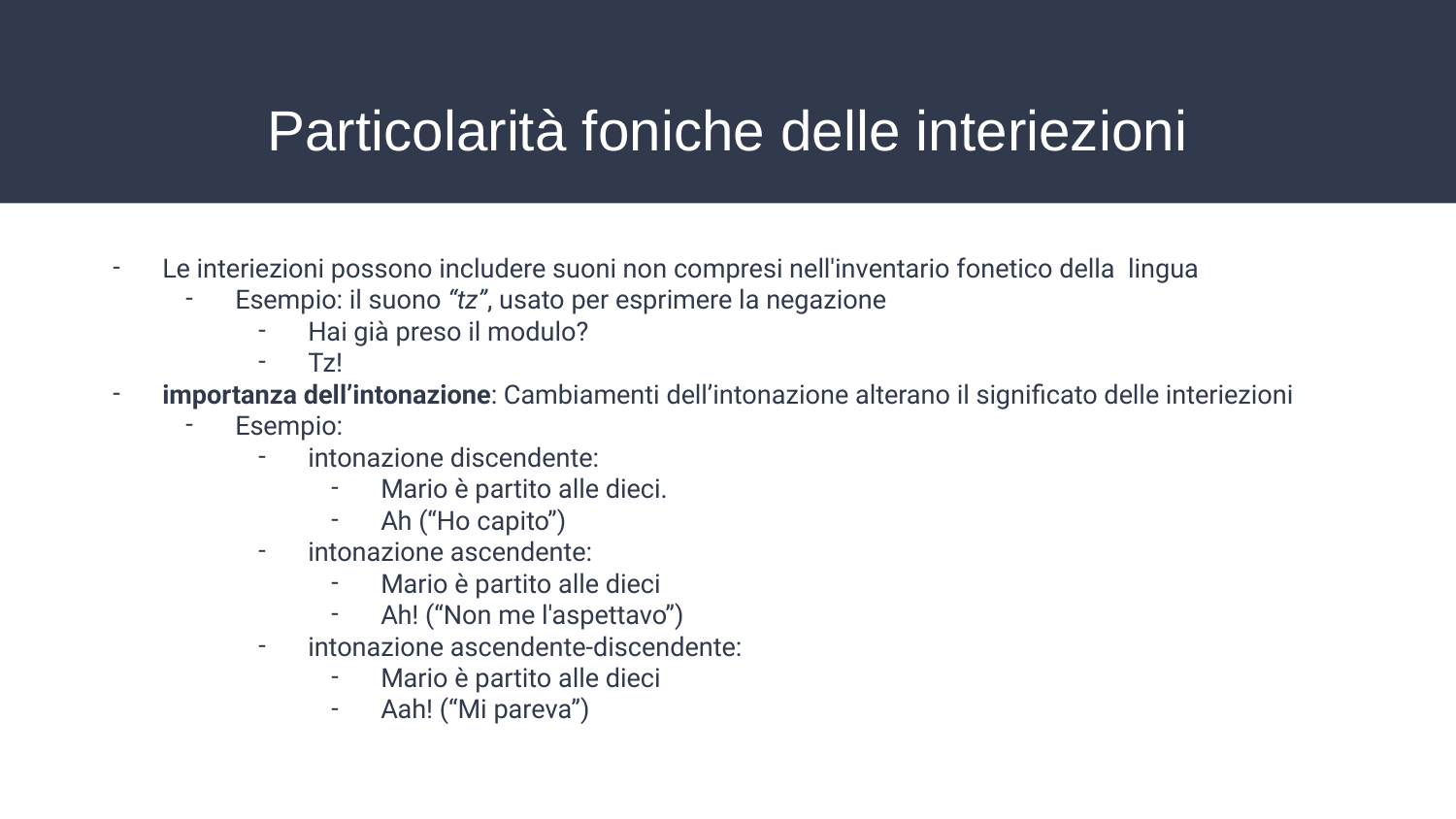

# Particolarità foniche delle interiezioni
Le interiezioni possono includere suoni non compresi nell'inventario fonetico della  lingua
Esempio: il suono “tz”, usato per esprimere la negazione
Hai già preso il modulo?
Tz!
importanza dell’intonazione: Cambiamenti dell’intonazione alterano il significato delle interiezioni
Esempio:
intonazione discendente:
Mario è partito alle dieci.
Ah (“Ho capito”)
intonazione ascendente:
Mario è partito alle dieci
Ah! (“Non me l'aspettavo”)
intonazione ascendente-discendente:
Mario è partito alle dieci
Aah! (“Mi pareva”)